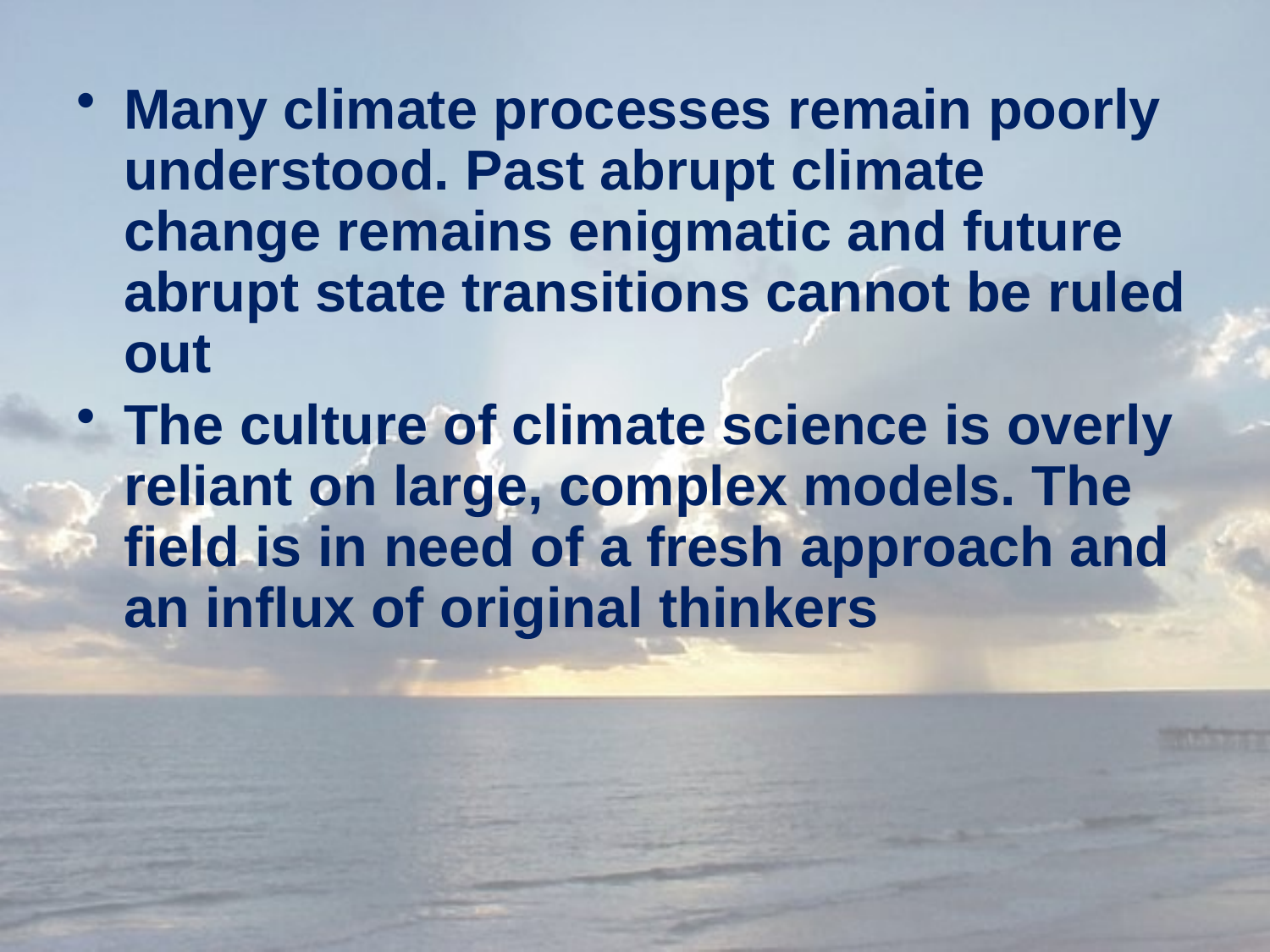

Many climate processes remain poorly understood. Past abrupt climate change remains enigmatic and future abrupt state transitions cannot be ruled out
The culture of climate science is overly reliant on large, complex models. The field is in need of a fresh approach and an influx of original thinkers